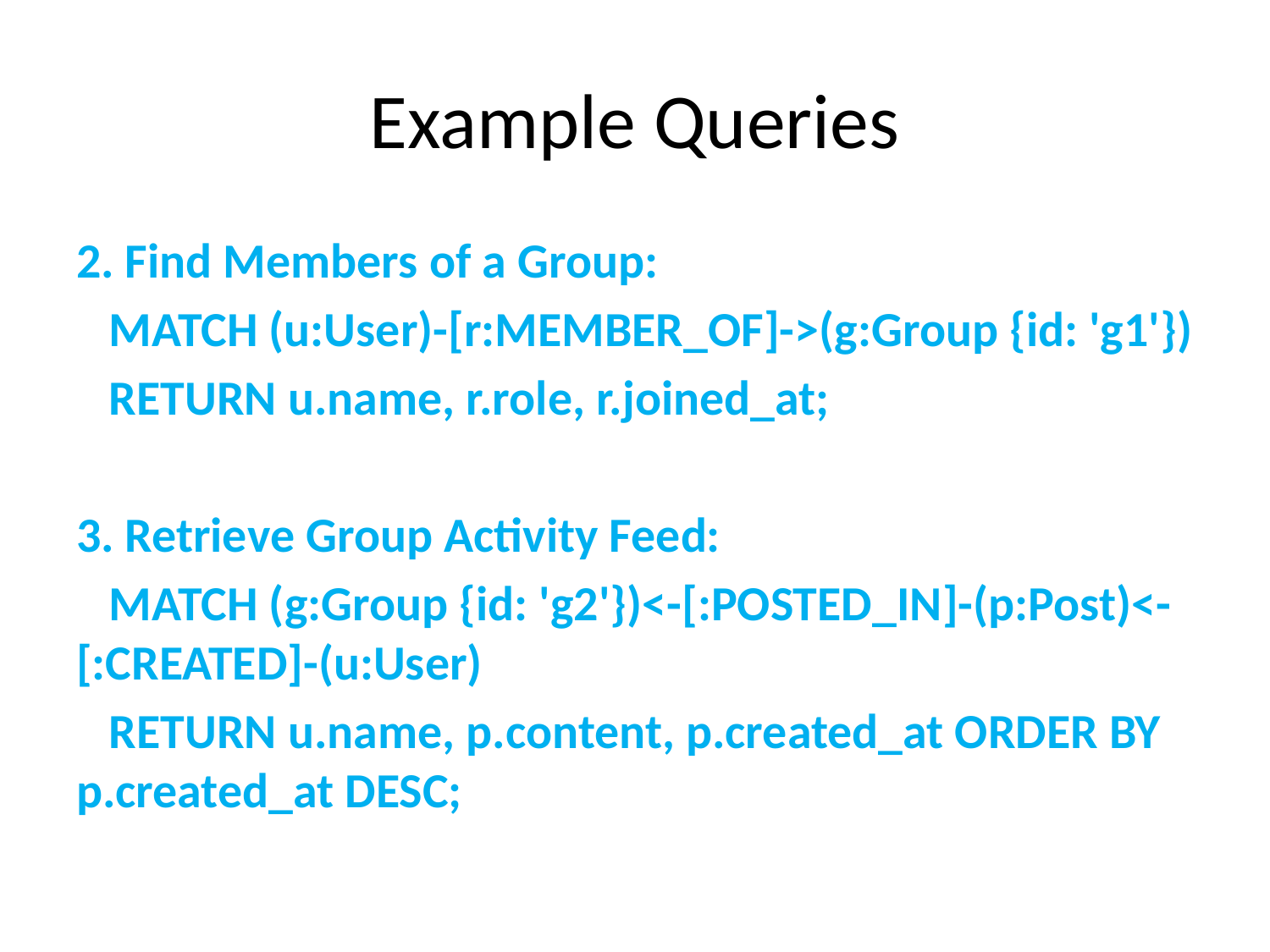

# Example Queries
2. Find Members of a Group:
   MATCH (u:User)-[r:MEMBER_OF]->(g:Group {id: 'g1'})
   RETURN u.name, r.role, r.joined_at;

3. Retrieve Group Activity Feed:
   MATCH (g:Group {id: 'g2'})<-[:POSTED_IN]-(p:Post)<-[:CREATED]-(u:User)
   RETURN u.name, p.content, p.created_at ORDER BY p.created_at DESC;